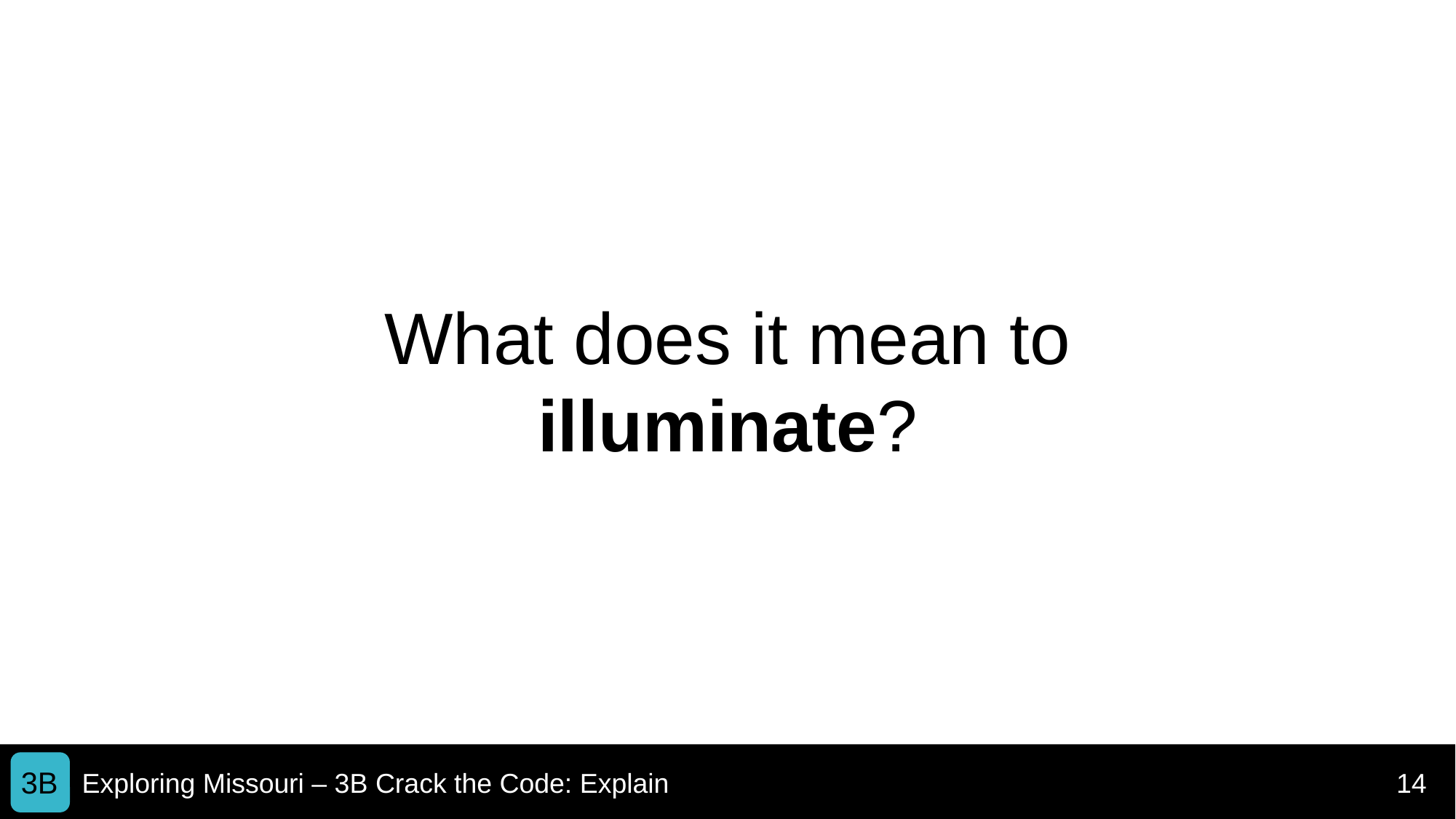

What does it mean to illuminate?

3B
Exploring Missouri – 3B Crack the Code: Explain
14